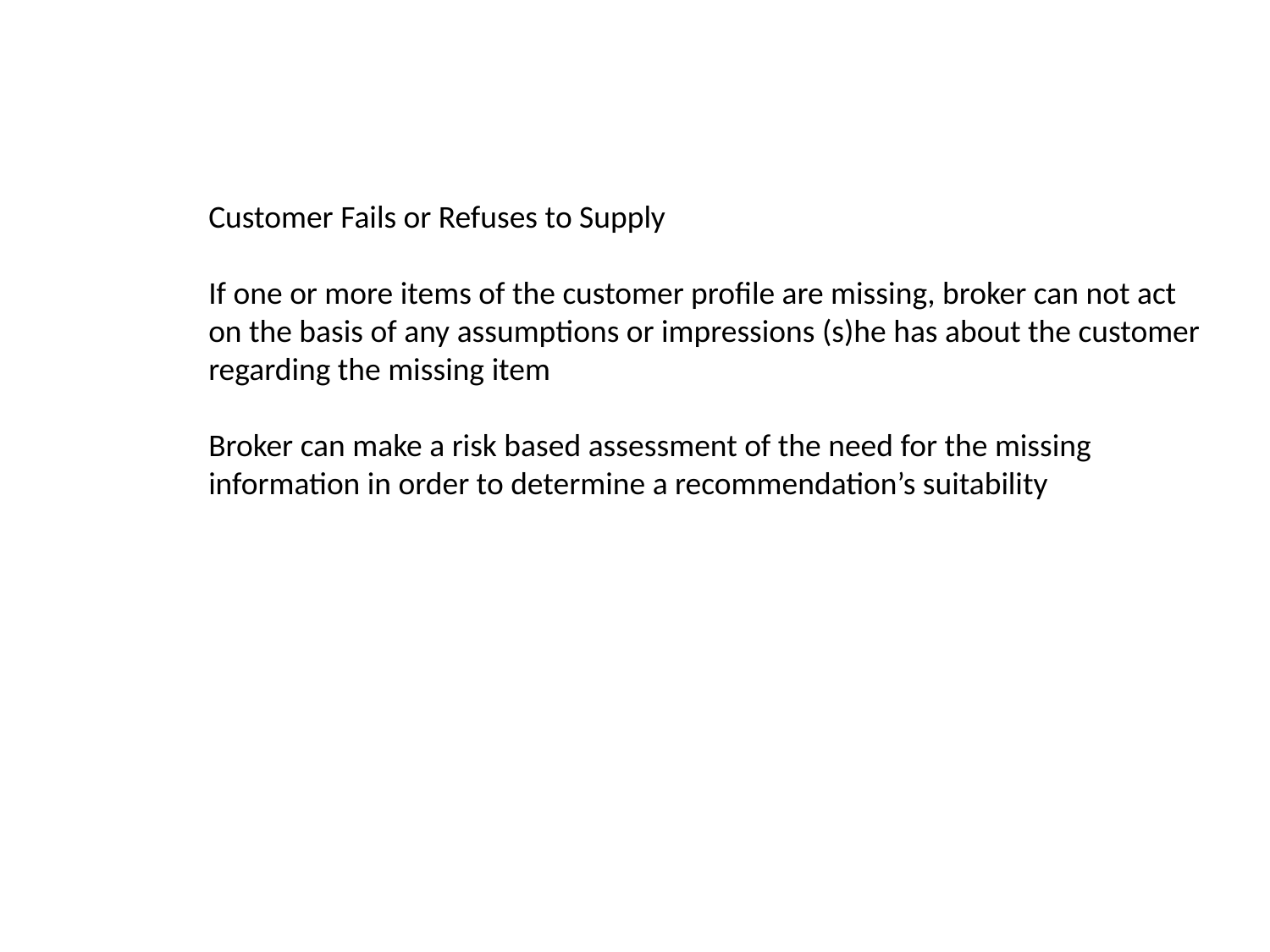

Customer Fails or Refuses to Supply

If one or more items of the customer profile are missing, broker can not act
on the basis of any assumptions or impressions (s)he has about the customer
regarding the missing item

Broker can make a risk based assessment of the need for the missing
information in order to determine a recommendation’s suitability